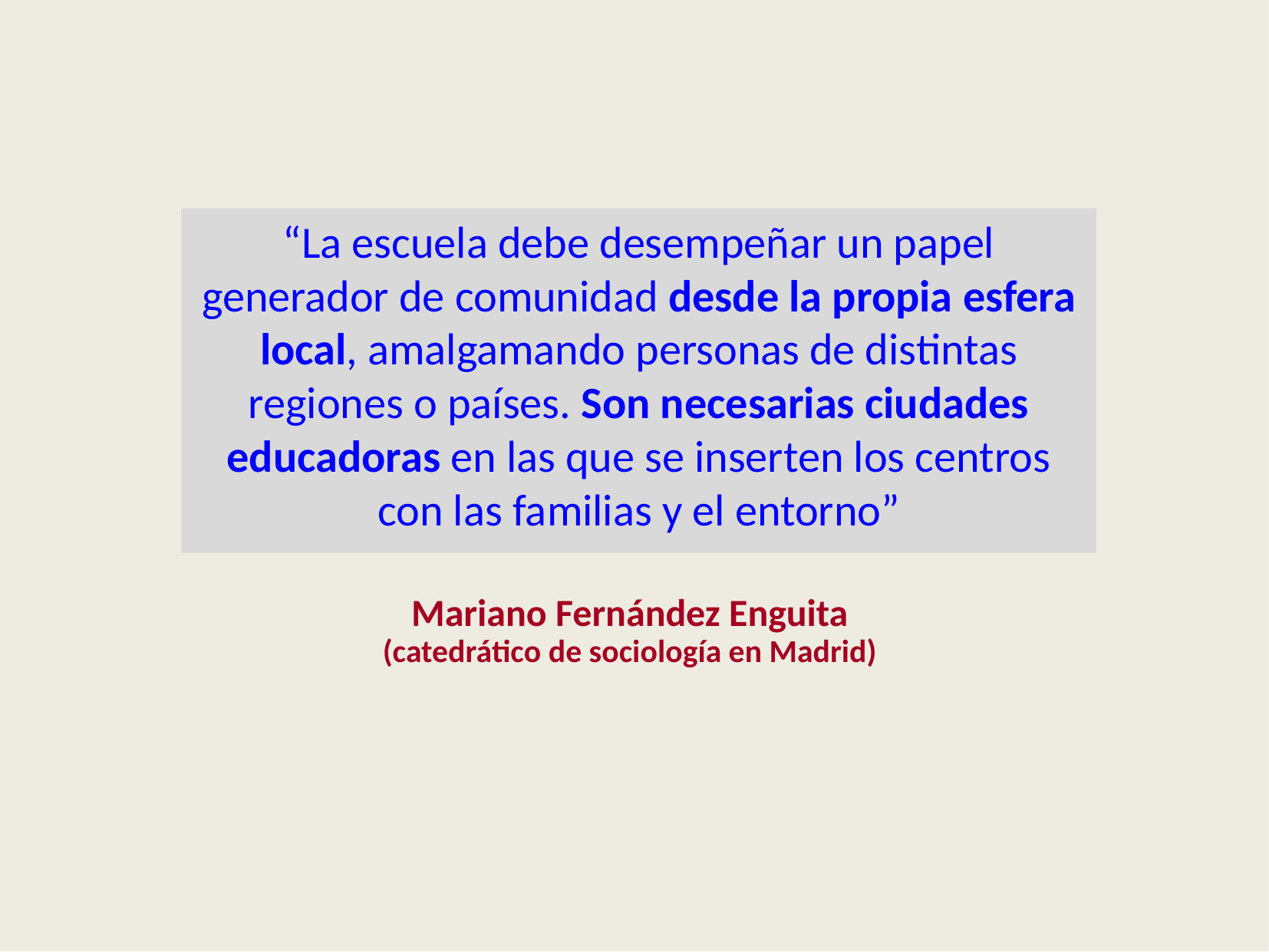

“La escuela debe desempeñar un papel generador de comunidad desde la propia esfera local, amalgamando personas de distintas regiones o países. Son necesarias ciudades educadoras en las que se inserten los centros con las familias y el entorno”
Mariano Fernández Enguita (catedrático de sociología en Madrid)